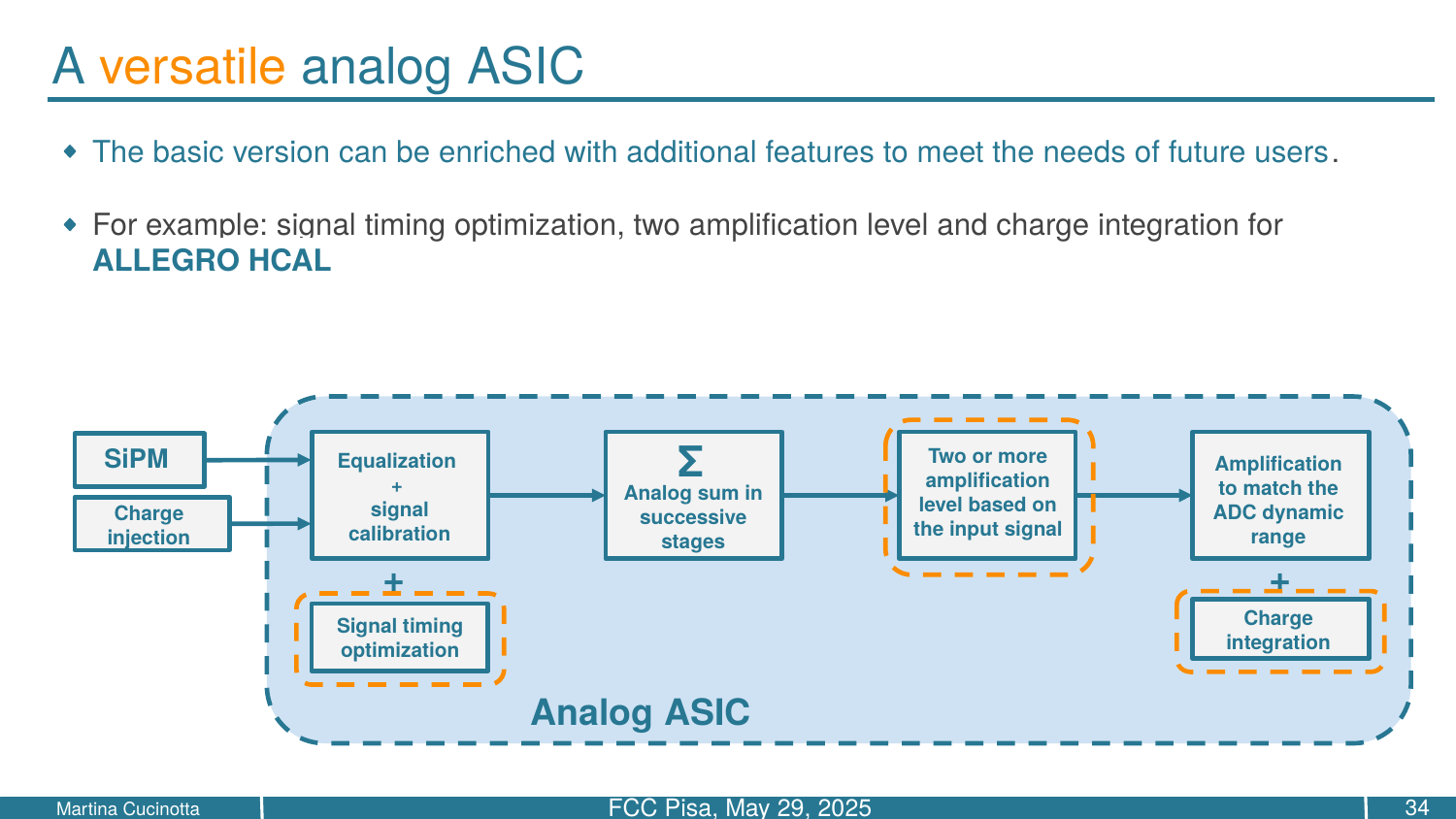

# A versatile analog ASIC
The basic version can be enriched with additional features to meet the needs of future users.

For example: signal timing optimization, two amplification level and charge integration for ALLEGRO HCAL

Σ
SiPM
Two or more amplification
level based on the input signal

Equalization
+
signal calibration
Amplification to match the ADC dynamic range
Analog sum in successive stages
Charge injection

+
+

Charge integration

Signal timing optimization

Analog ASIC
 FCC Pisa, May 29, 2025
34
Martina Cucinotta